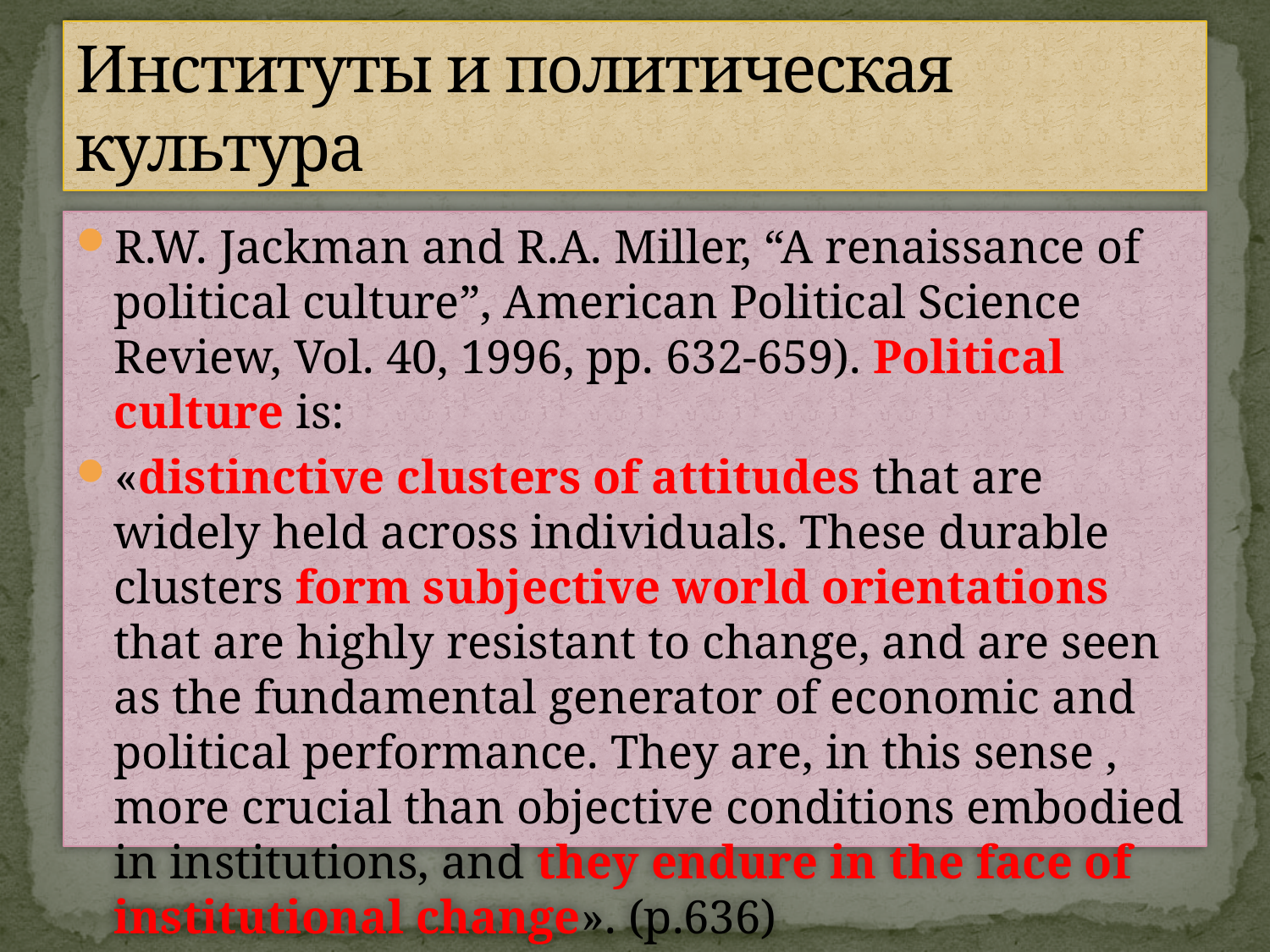

# Институты и политическая культура
R.W. Jackman and R.A. Miller, “A renaissance of political culture”, American Political Science Review, Vol. 40, 1996, pp. 632-659). Political culture is:
«distinctive clusters of attitudes that are widely held across individuals. These durable clusters form subjective world orientations that are highly resistant to change, and are seen as the fundamental generator of economic and political performance. They are, in this sense , more crucial than objective conditions embodied in institutions, and they endure in the face of institutional change». (p.636)